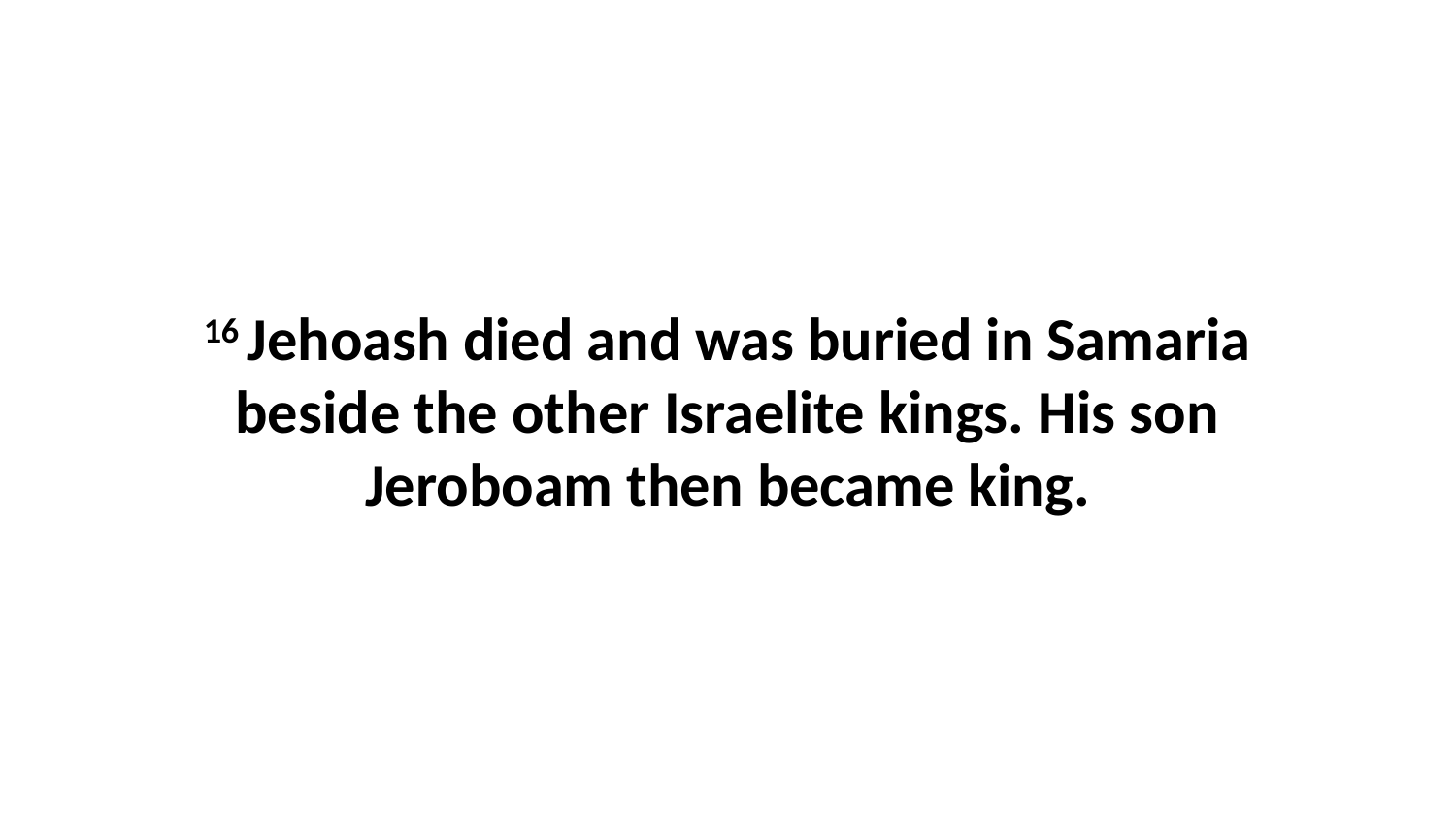

16 Jehoash died and was buried in Samaria beside the other Israelite kings. His son Jeroboam then became king.